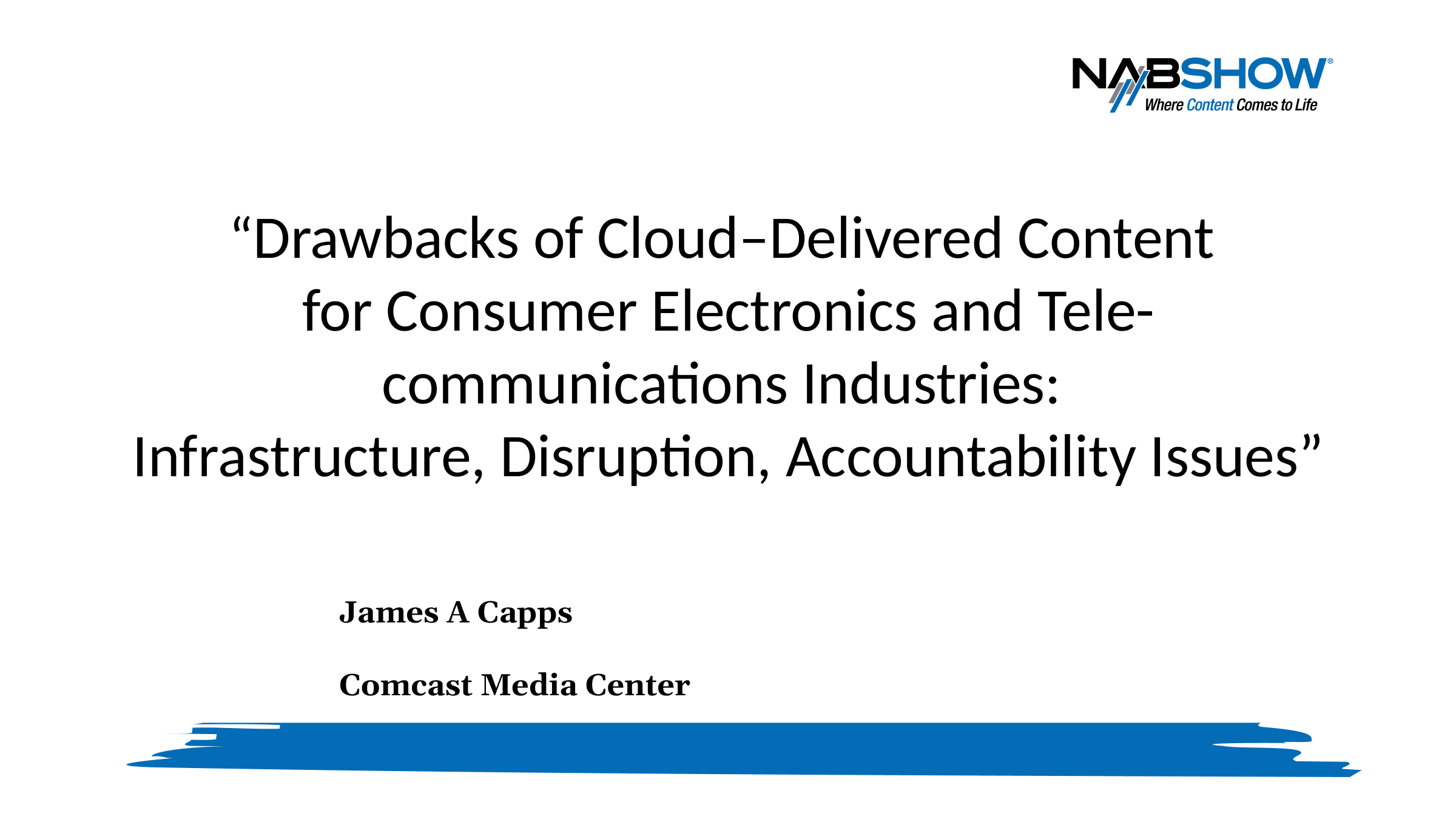

# “Drawbacks of Cloud–Delivered Content for Consumer Electronics and Tele- communications Industries: Infrastructure, Disruption, Accountability Issues”
										James A Capps
										Comcast Media Center